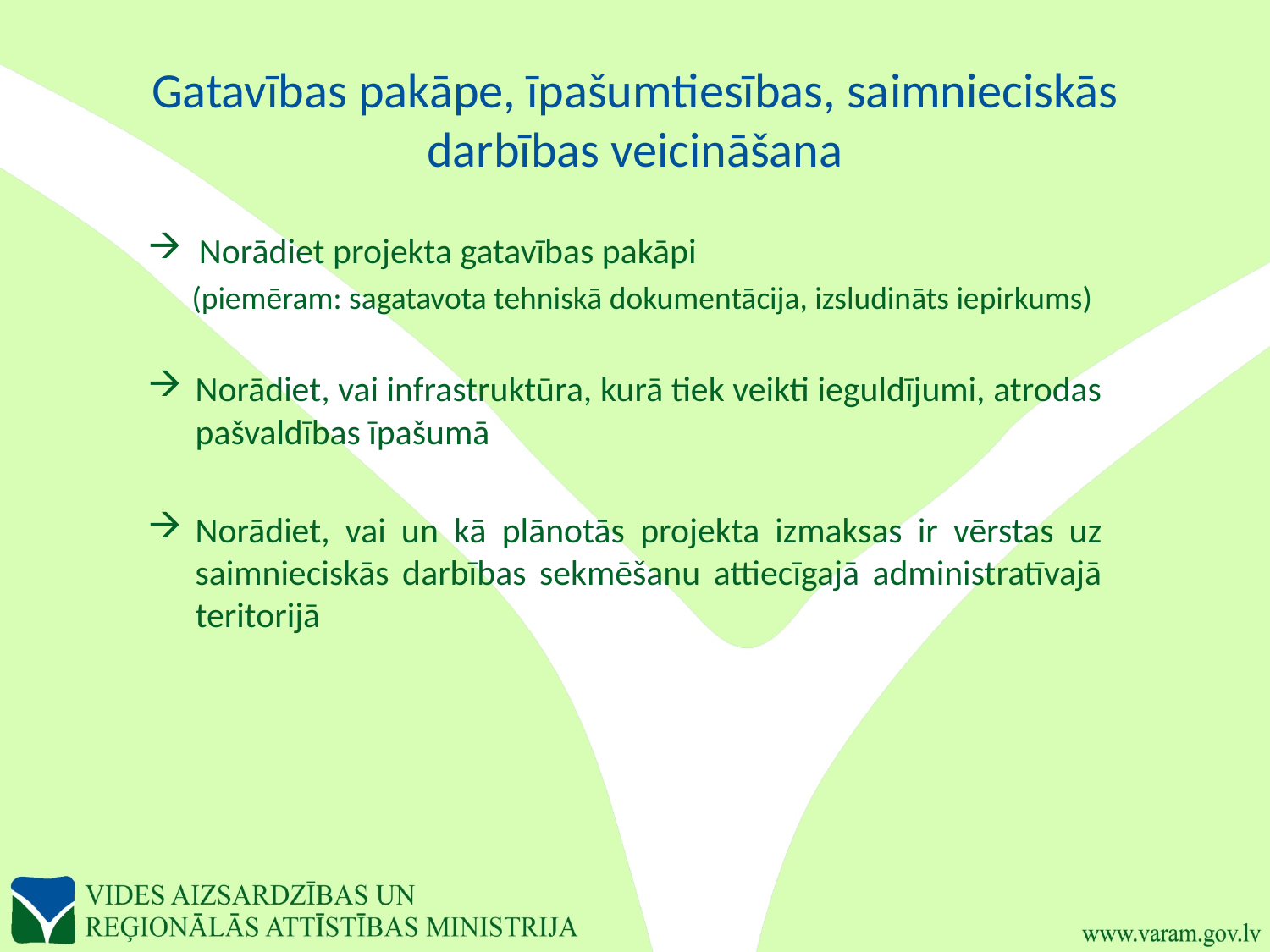

# Gatavības pakāpe, īpašumtiesības, saimnieciskās darbības veicināšana
  Norādiet projekta gatavības pakāpi
 (piemēram: sagatavota tehniskā dokumentācija, izsludināts iepirkums)

Norādiet, vai infrastruktūra, kurā tiek veikti ieguldījumi, atrodas pašvaldības īpašumā

Norādiet, vai un kā plānotās projekta izmaksas ir vērstas uz saimnieciskās darbības sekmēšanu attiecīgajā administratīvajā teritorijā